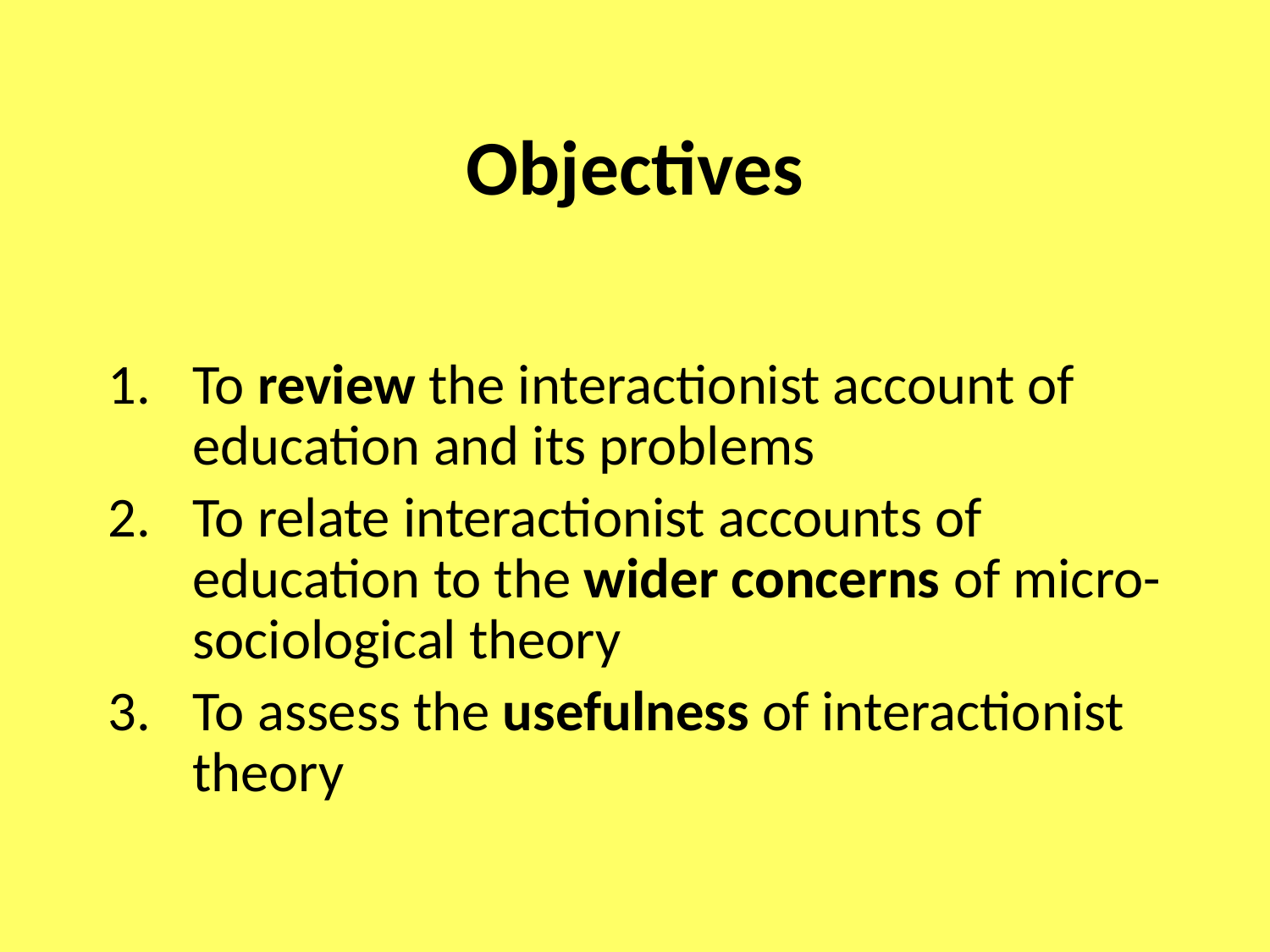

# Objectives
To review the interactionist account of education and its problems
To relate interactionist accounts of education to the wider concerns of micro-sociological theory
To assess the usefulness of interactionist theory